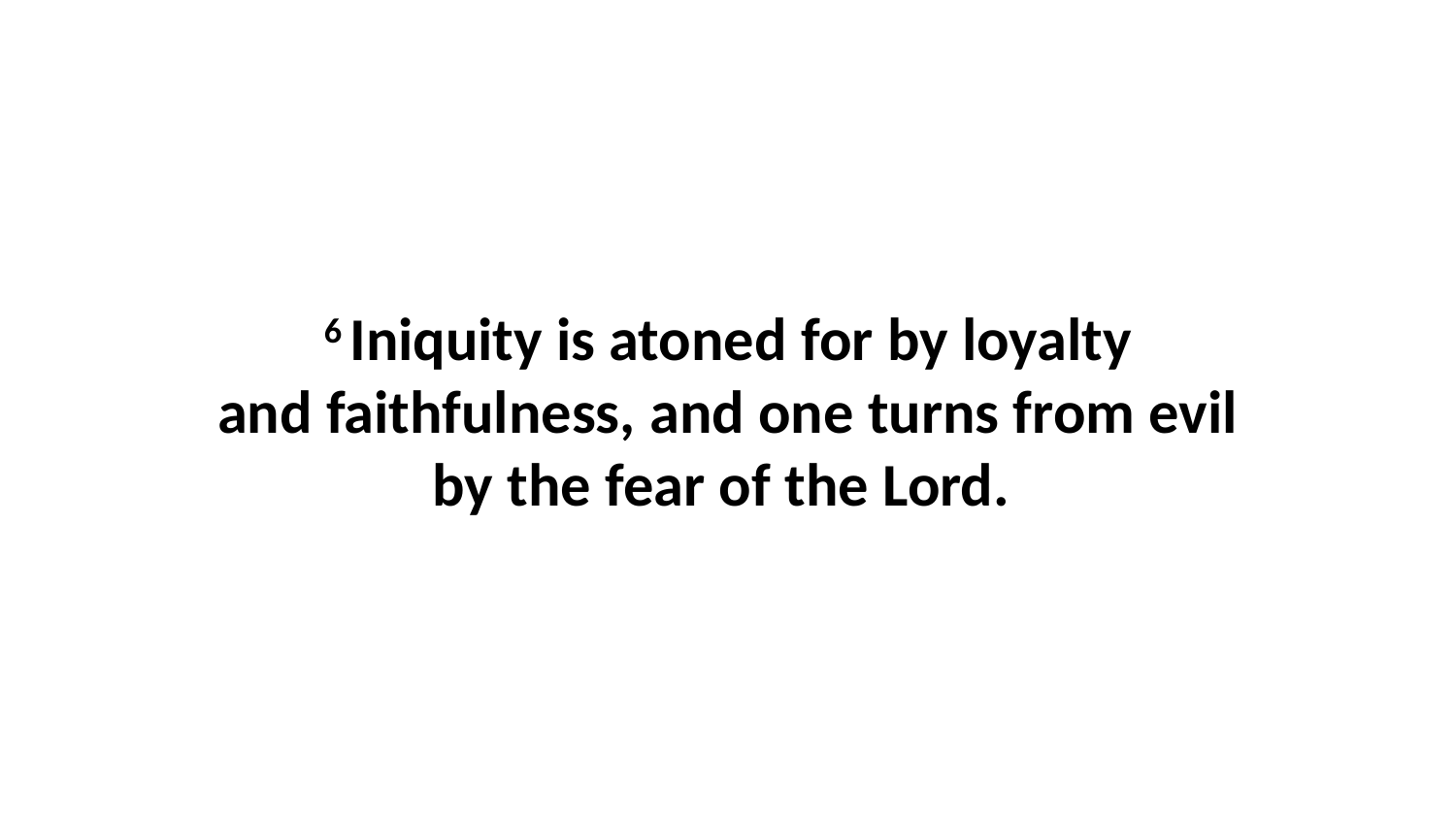

6 Iniquity is atoned for by loyalty and faithfulness, and one turns from evil by the fear of the Lord.